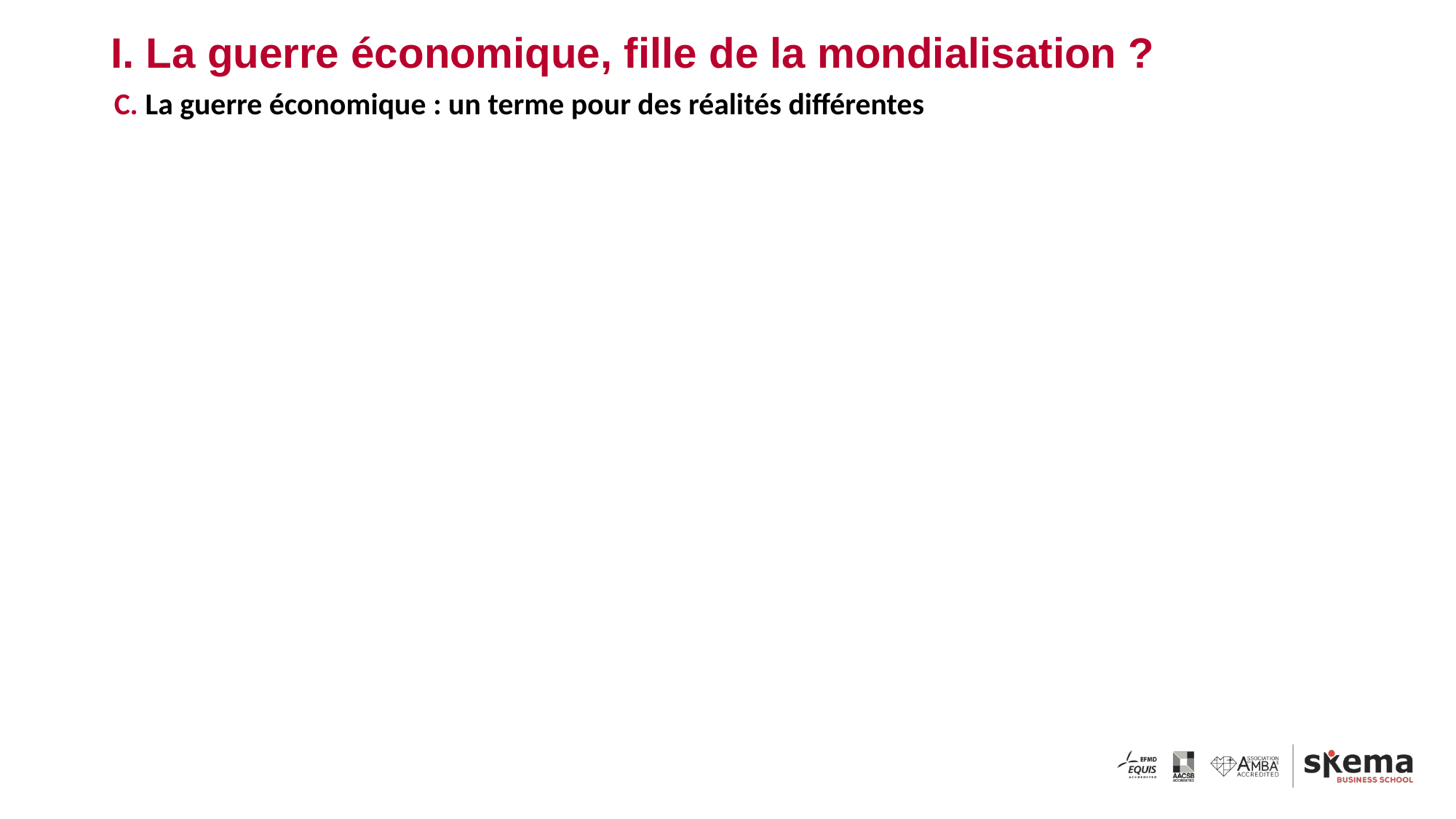

# I. La guerre économique, fille de la mondialisation ?
C. La guerre économique : un terme pour des réalités différentes